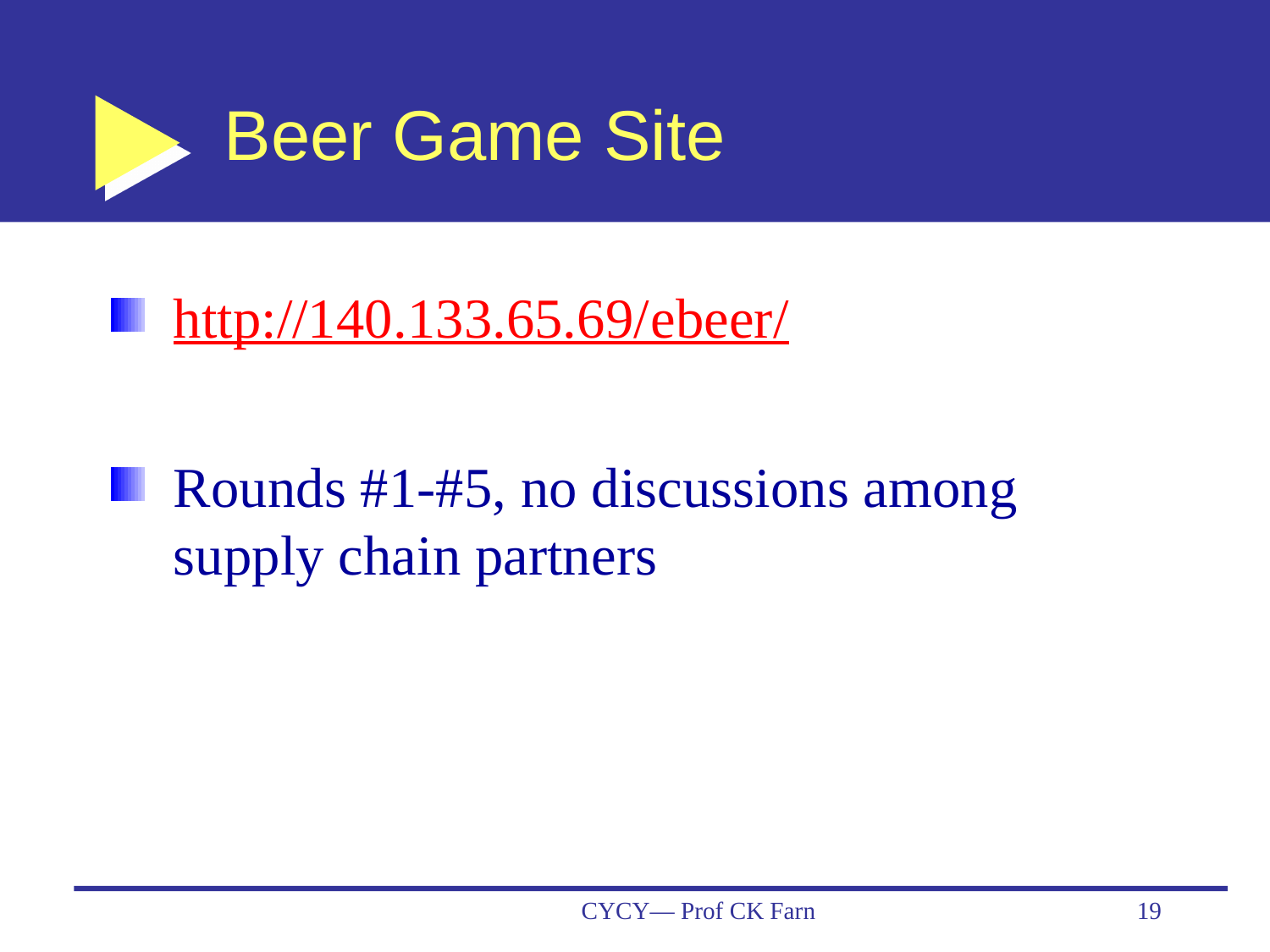

# Beer Game Site
http://140.133.65.69/ebeer/

Rounds #1-#5, no discussions among supply chain partners
CYCY— Prof CK Farn
19